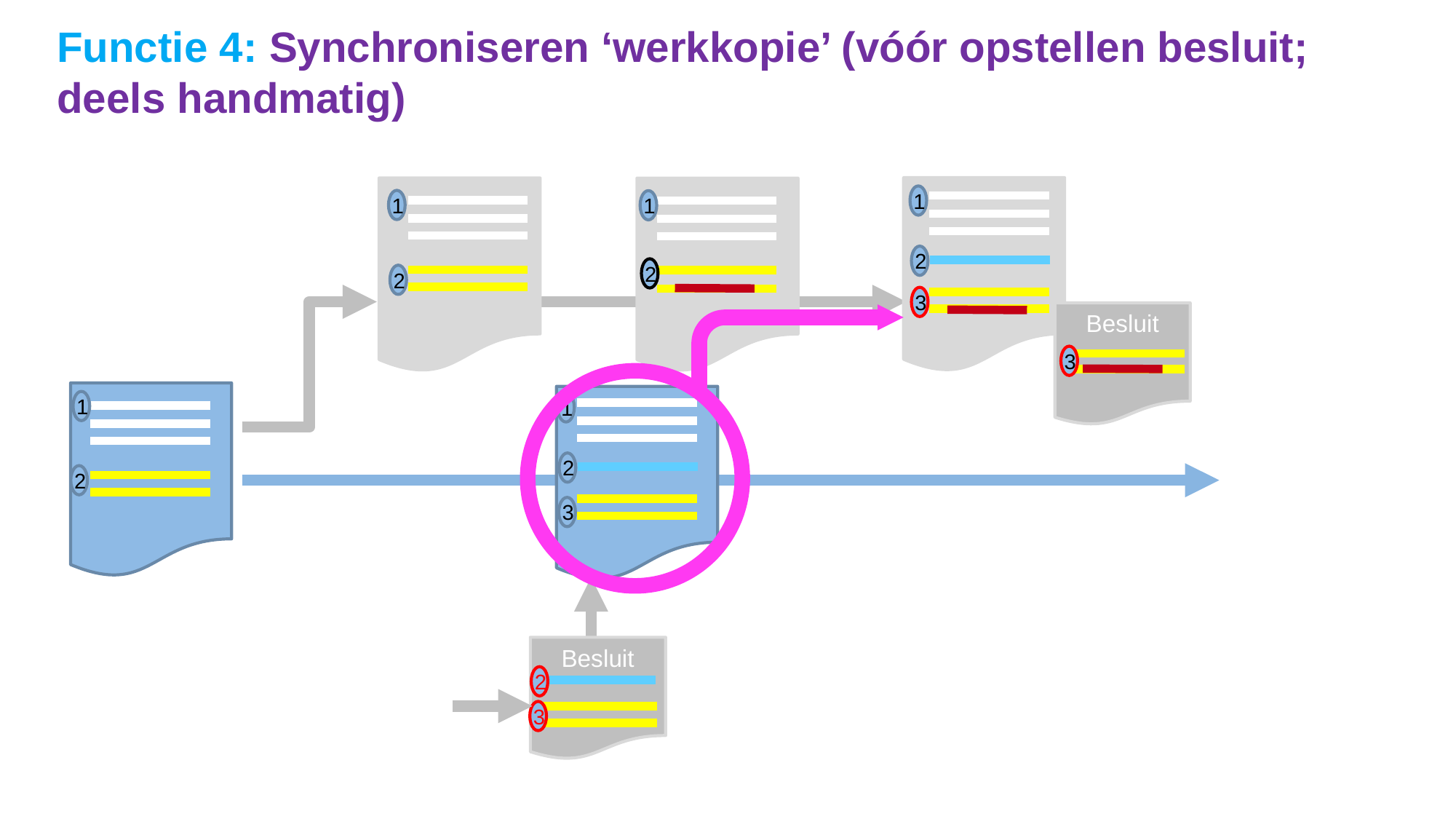

# Functie 4: Synchroniseren ‘werkkopie’ (vóór opstellen besluit; deels handmatig)

1
1
1
2
2
2
3
Besluit

3

1
1
2
2
3
Besluit
2
3